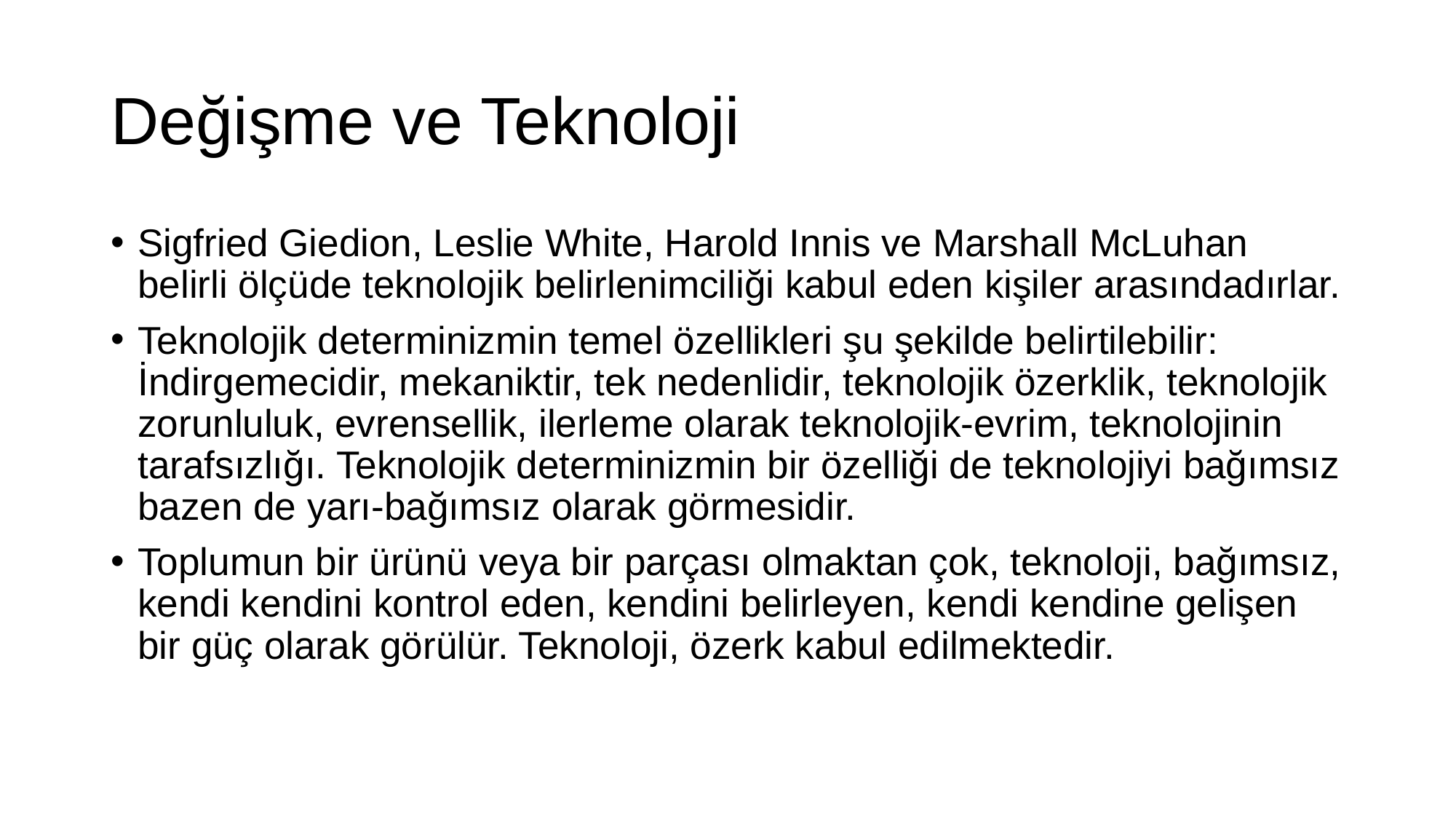

# Değişme ve Teknoloji
Sigfried Giedion, Leslie White, Harold Innis ve Marshall McLuhan belirli ölçüde teknolojik belirlenimciliği kabul eden kişiler arasındadırlar.
Teknolojik determinizmin temel özellikleri şu şekilde belirtilebilir: İndirgemecidir, mekaniktir, tek nedenlidir, teknolojik özerklik, teknolojik zorunluluk, evrensellik, ilerleme olarak teknolojik-evrim, teknolojinin tarafsızlığı. Teknolojik determinizmin bir özelliği de teknolojiyi bağımsız bazen de yarı-bağımsız olarak görmesidir.
Toplumun bir ürünü veya bir parçası olmaktan çok, teknoloji, bağımsız, kendi kendini kontrol eden, kendini belirleyen, kendi kendine gelişen bir güç olarak görülür. Teknoloji, özerk kabul edilmektedir.